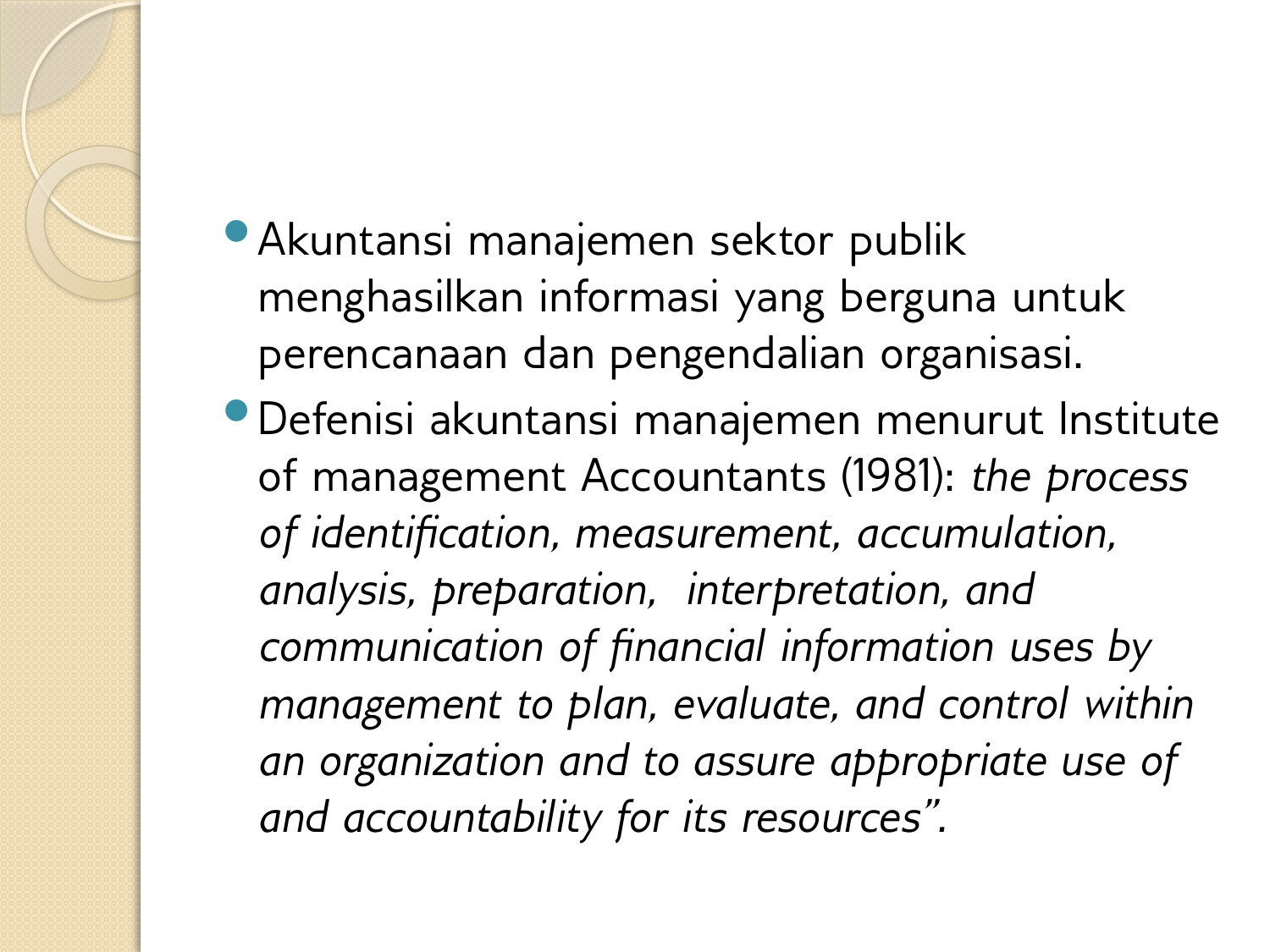

#
Akuntansi manajemen sektor publik menghasilkan informasi yang berguna untuk perencanaan dan pengendalian organisasi.
Defenisi akuntansi manajemen menurut Institute of management Accountants (1981): the process of identification, measurement, accumulation, analysis, preparation,  interpretation, and communication of financial information uses by management to plan, evaluate, and control within an organization and to assure appropriate use of and accountability for its resources”.